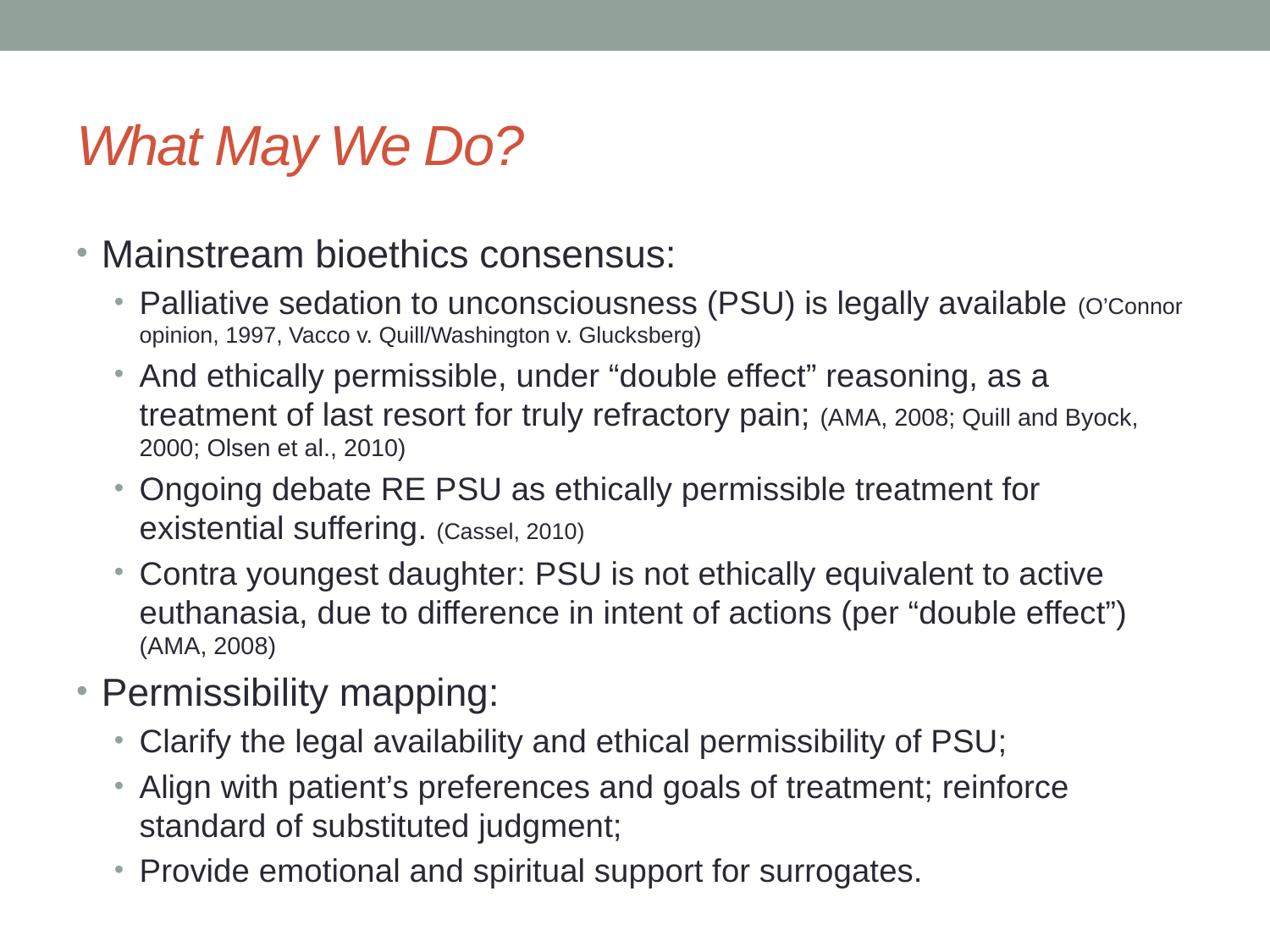

# What May We Do?
Mainstream bioethics consensus:
Palliative sedation to unconsciousness (PSU) is legally available (O’Connor opinion, 1997, Vacco v. Quill/Washington v. Glucksberg)
And ethically permissible, under “double effect” reasoning, as a treatment of last resort for truly refractory pain; (AMA, 2008; Quill and Byock, 2000; Olsen et al., 2010)
Ongoing debate RE PSU as ethically permissible treatment for existential suffering. (Cassel, 2010)
Contra youngest daughter: PSU is not ethically equivalent to active euthanasia, due to difference in intent of actions (per “double effect”) (AMA, 2008)
Permissibility mapping:
Clarify the legal availability and ethical permissibility of PSU;
Align with patient’s preferences and goals of treatment; reinforce standard of substituted judgment;
Provide emotional and spiritual support for surrogates.